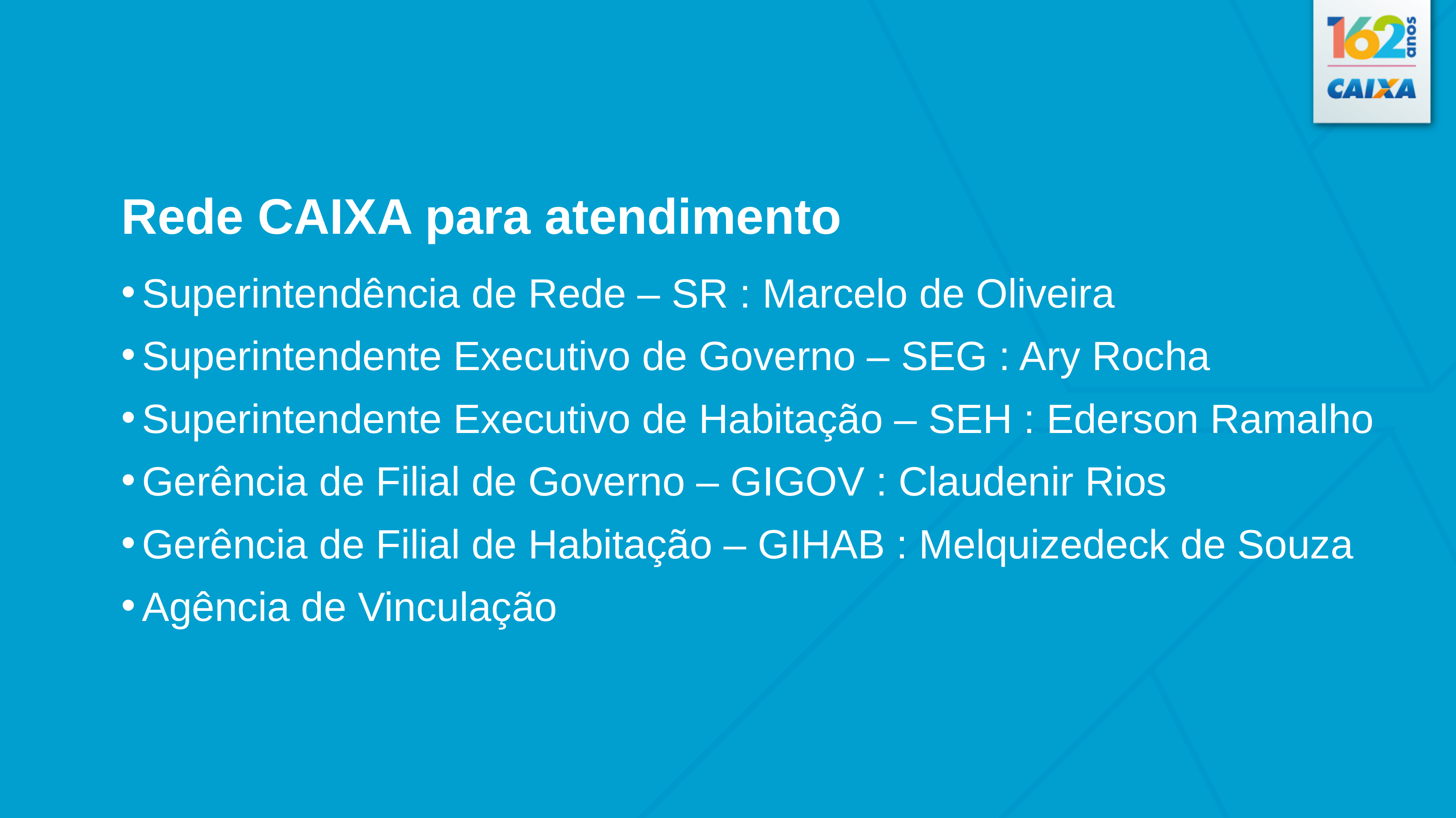

Rede CAIXA para atendimento
Superintendência de Rede – SR : Marcelo de Oliveira
Superintendente Executivo de Governo – SEG : Ary Rocha
Superintendente Executivo de Habitação – SEH : Ederson Ramalho
Gerência de Filial de Governo – GIGOV : Claudenir Rios
Gerência de Filial de Habitação – GIHAB : Melquizedeck de Souza
Agência de Vinculação